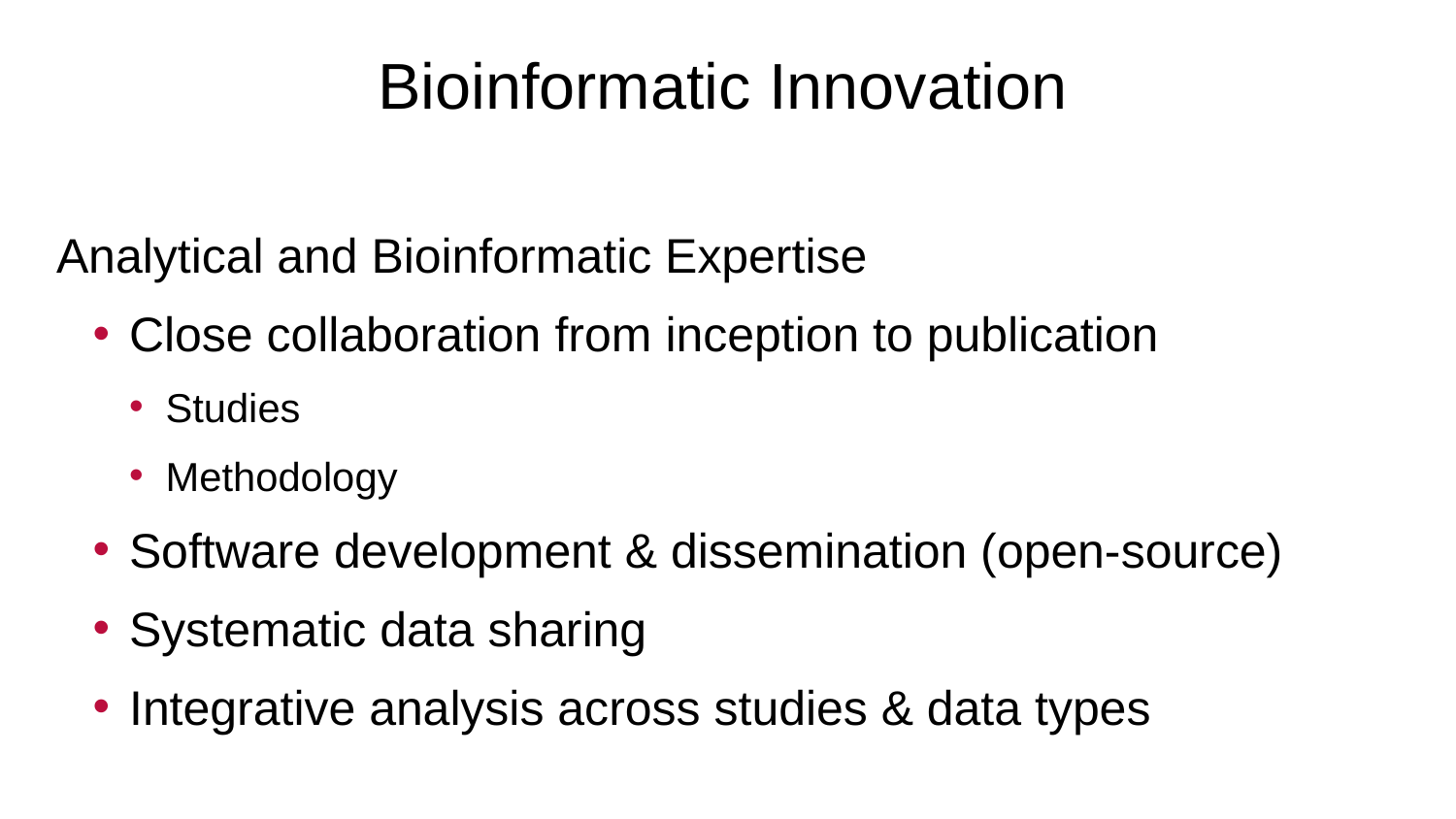

# Bioinformatic Innovation
Analytical and Bioinformatic Expertise
Close collaboration from inception to publication
Studies
Methodology
Software development & dissemination (open-source)
Systematic data sharing
Integrative analysis across studies & data types